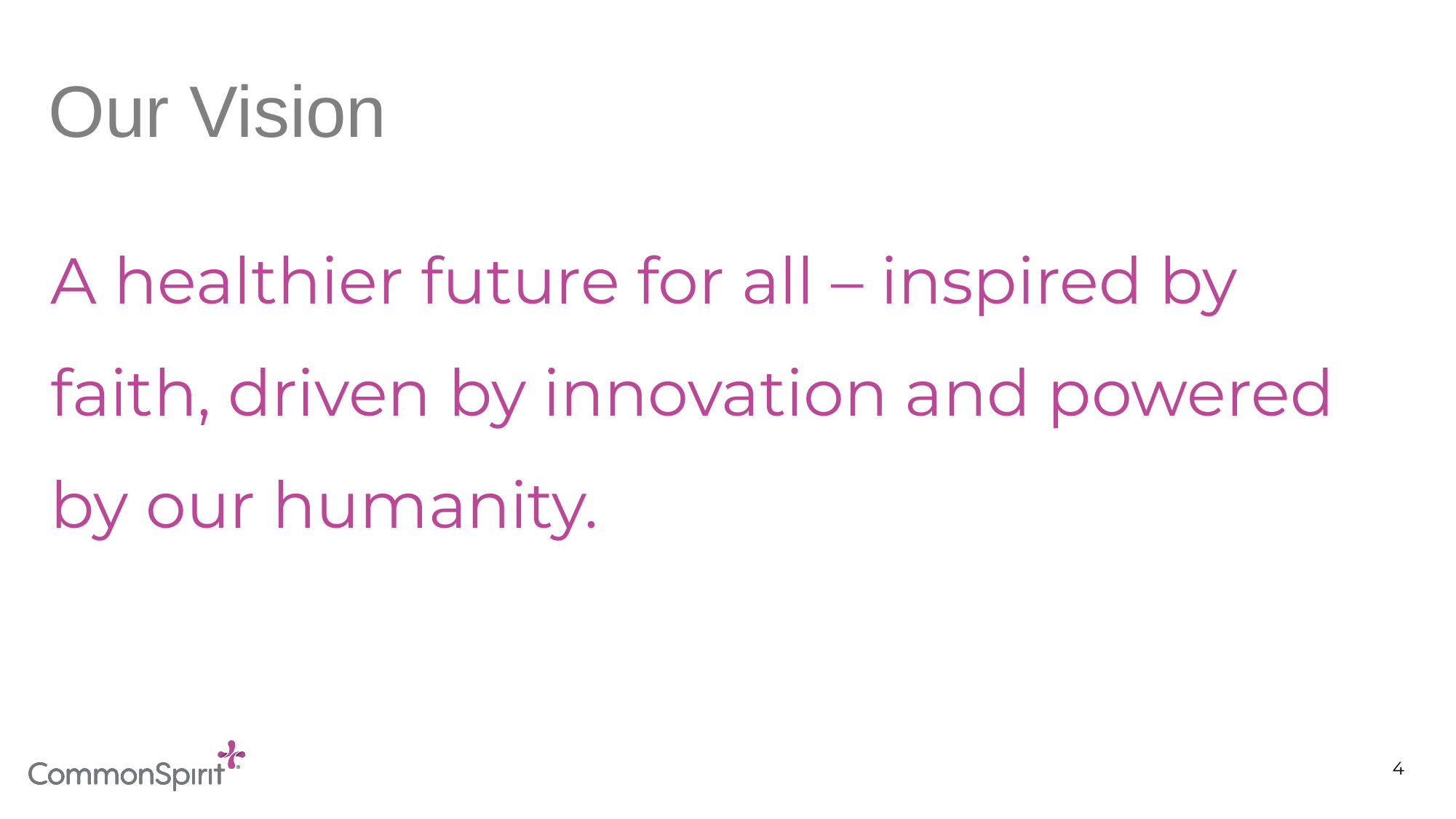

2,200+
care sites in 24 states coast to coast

35,000 physicians and advanced practice providers across a system of hospitals and clinics
# Our Vision

A healthier future for all – inspired by faith, driven by innovation and powered by our humanity.

4